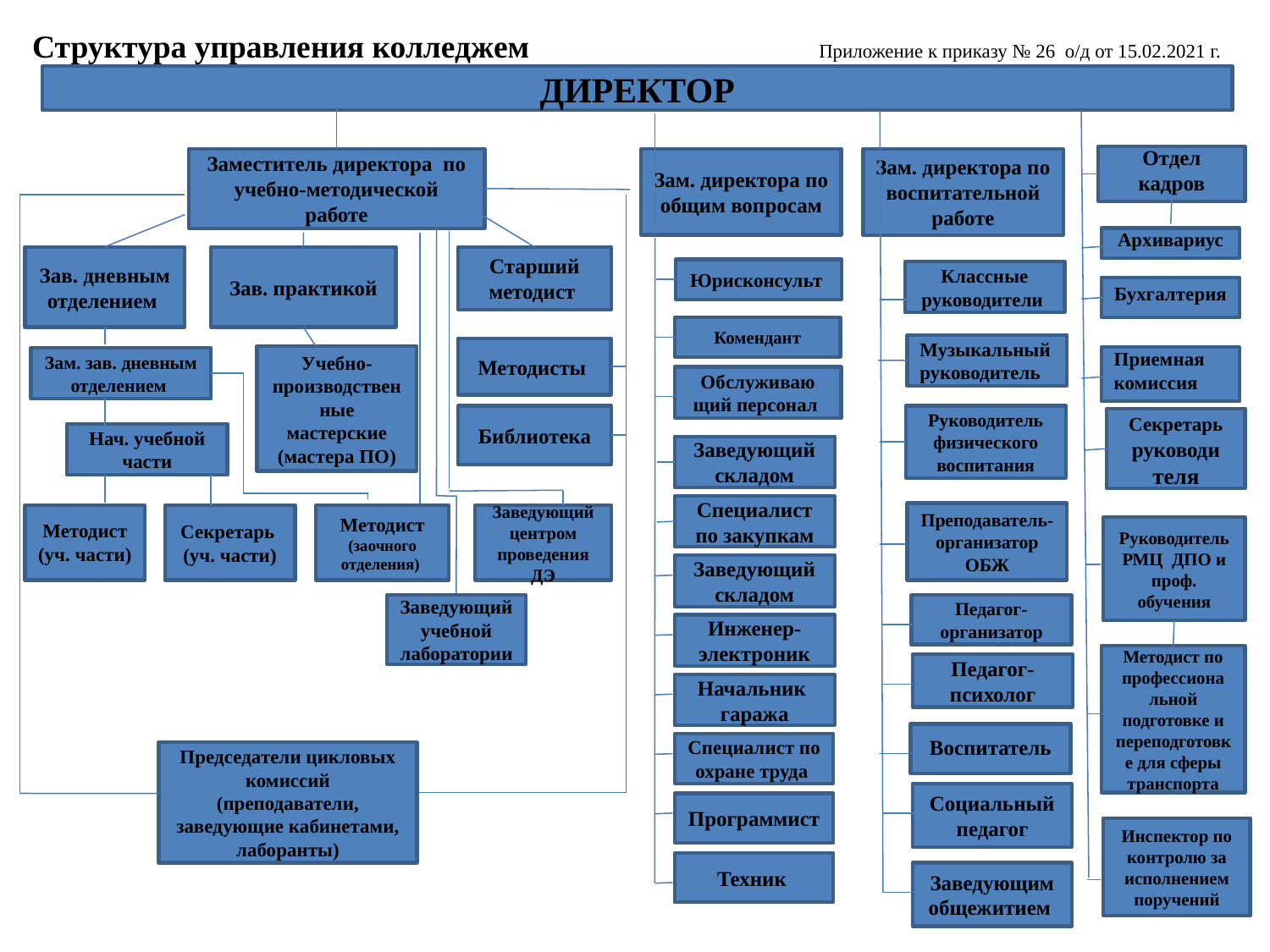

Структура управления колледжем                                    Приложение к приказу № 26  о/д от 15.02.2021 г.

ДИРЕКТОР

Отдел кадров

Зам. директора по общим вопросам

Заместитель директора  по учебно-методической работе

Зам. директора по воспитательной работе

Архивариус

Зав. дневным отделением
Зав. практикой
Старший методист
Юрисконсульт
Классные руководители

Бухгалтерия

Комендант
Музыкальный руководитель
Методисты
Учебно-производственные мастерские
(мастера ПО)

Приемная комиссия

Зам. зав. дневным отделением
Обслуживаю
щий персонал
Библиотека
Руководитель физического воспитания

Секретарь руководи
теля

Нач. учебной части
Заведующий складом
Специалист по закупкам
Преподаватель-организатор ОБЖ
Методист
(заочного отделения)

Методист (уч. части)

Секретарь
(уч. части)
Заведующий центром проведения ДЭ
Руководитель РМЦ  ДПО и проф. обучения

Заведующий складом

Заведующий учебной лаборатории
Педагог-организатор
Инженер-электроник
Методист по профессиона
льной подготовке и переподготовке для сферы транспорта

Педагог-психолог

Начальник  гаража

Воспитатель

Специалист по охране труда
Председатели цикловых комиссий
(преподаватели, заведующие кабинетами, лаборанты)
Социальный педагог
Программист
Инспектор по контролю за исполнением поручений
Техник
Заведующим общежитием